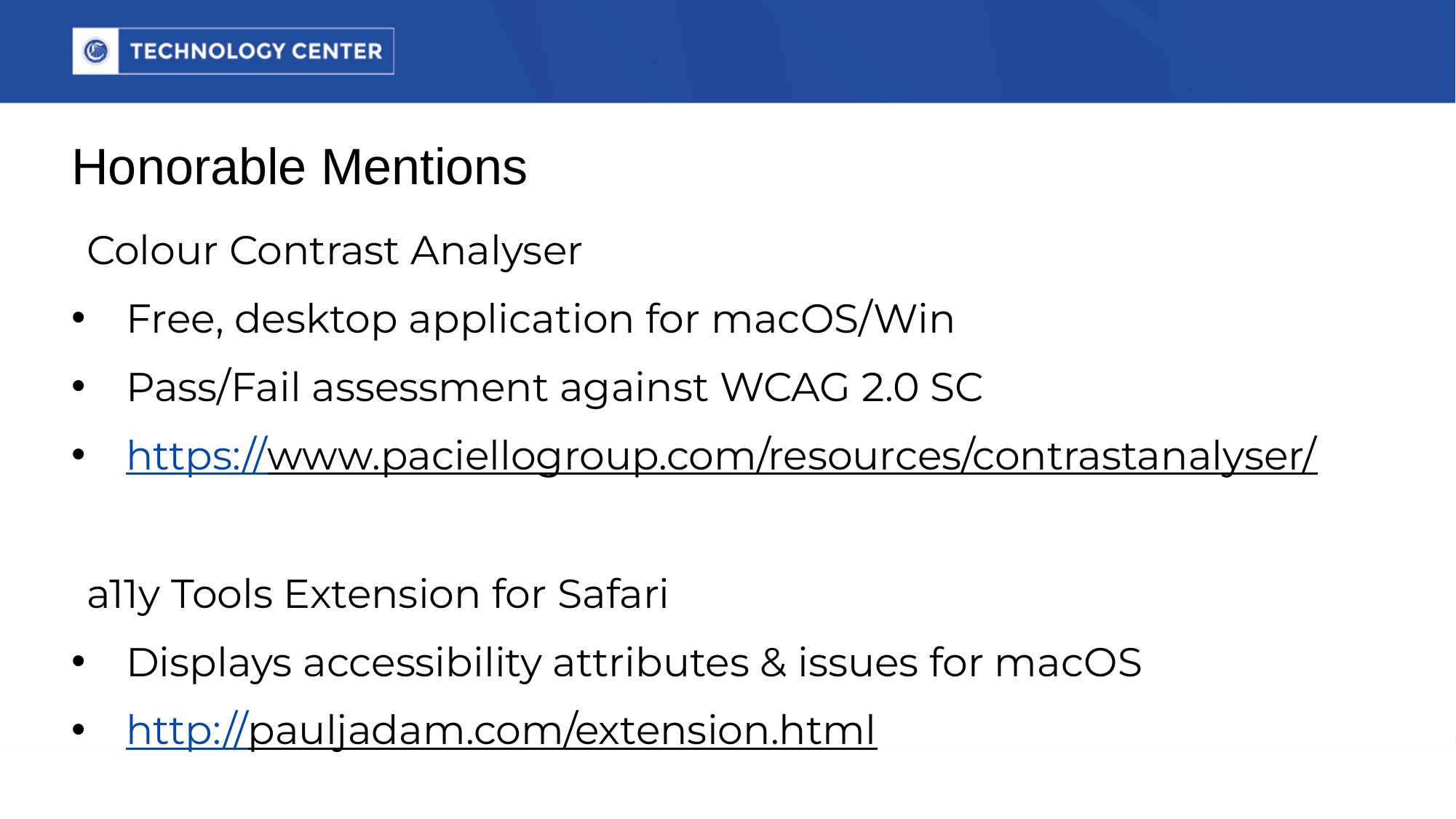

# Honorable Mentions
Colour Contrast Analyser
Free, desktop application for macOS/Win
Pass/Fail assessment against WCAG 2.0 SC
https://www.paciellogroup.com/resources/contrastanalyser/

a11y Tools Extension for Safari
Displays accessibility attributes & issues for macOS
http://pauljadam.com/extension.html